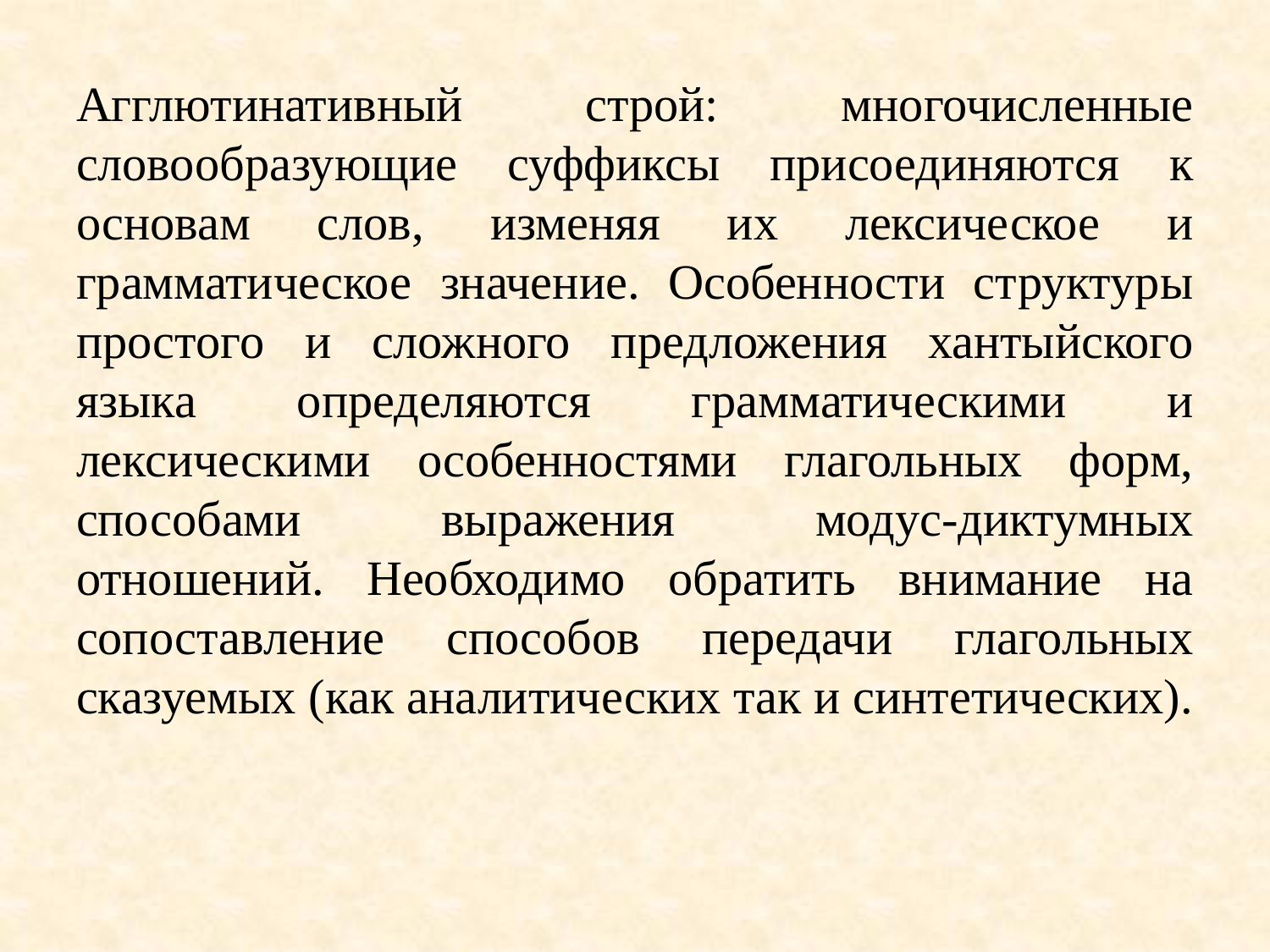

Агглютинативный строй: многочисленные словообразующие суффиксы присоединяются к основам слов, изменяя их лексическое и грамматическое значение. Особенности структуры простого и сложного предложения хантыйского языка определяются грамматическими и лексическими особенностями глагольных форм, способами выражения модус-диктумных отношений. Необходимо обратить внимание на сопоставление способов передачи глагольных сказуемых (как аналитических так и синтетических).